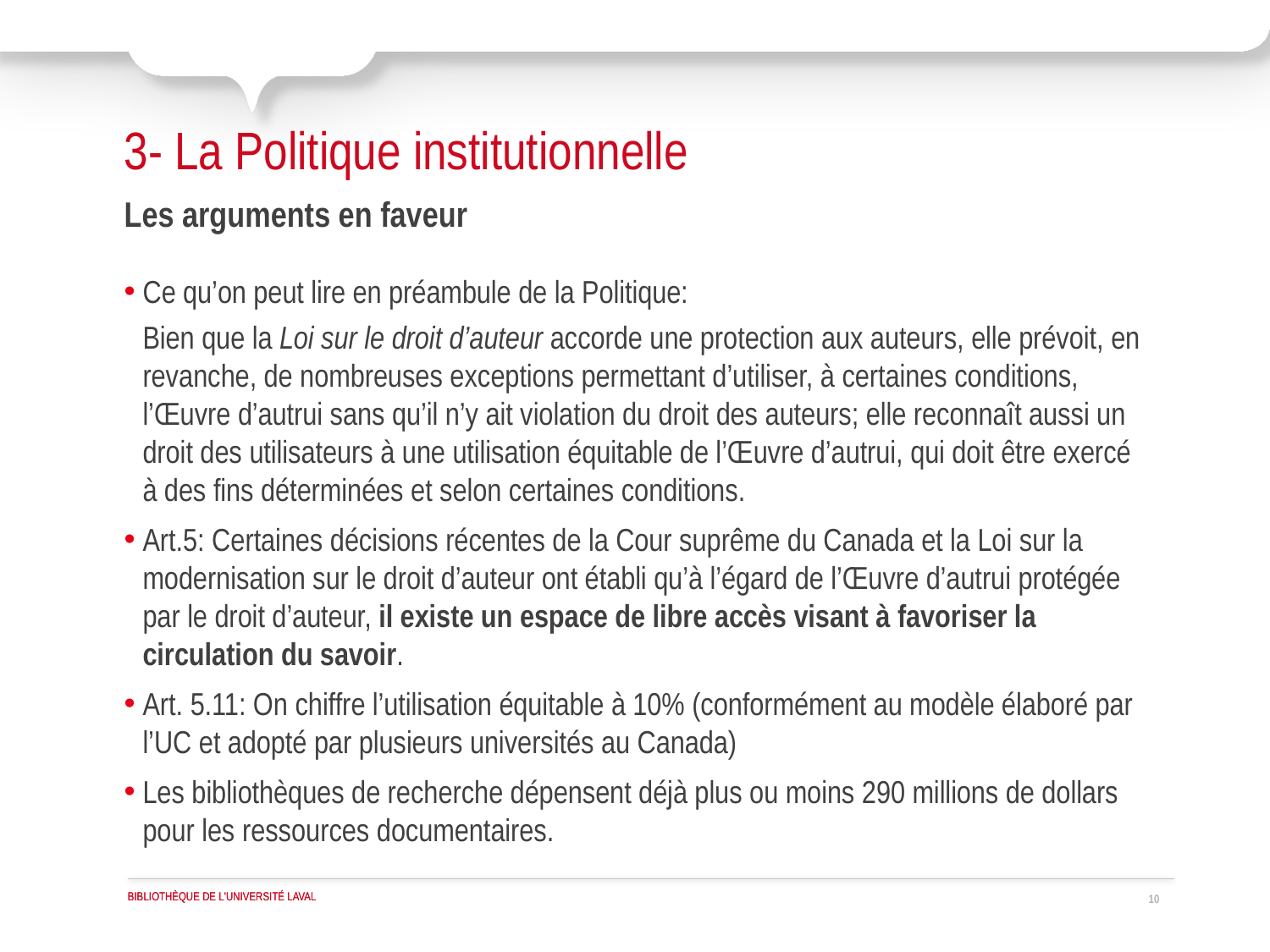

# 3- La Politique institutionnelle
Les arguments en faveur
Ce qu’on peut lire en préambule de la Politique:
Bien que la Loi sur le droit d’auteur accorde une protection aux auteurs, elle prévoit, en revanche, de nombreuses exceptions permettant d’utiliser, à certaines conditions, l’Œuvre d’autrui sans qu’il n’y ait violation du droit des auteurs; elle reconnaît aussi un droit des utilisateurs à une utilisation équitable de l’Œuvre d’autrui, qui doit être exercé à des fins déterminées et selon certaines conditions.
Art.5: Certaines décisions récentes de la Cour suprême du Canada et la Loi sur la modernisation sur le droit d’auteur ont établi qu’à l’égard de l’Œuvre d’autrui protégée par le droit d’auteur, il existe un espace de libre accès visant à favoriser la circulation du savoir.
Art. 5.11: On chiffre l’utilisation équitable à 10% (conformément au modèle élaboré par l’UC et adopté par plusieurs universités au Canada)
Les bibliothèques de recherche dépensent déjà plus ou moins 290 millions de dollars pour les ressources documentaires.
10